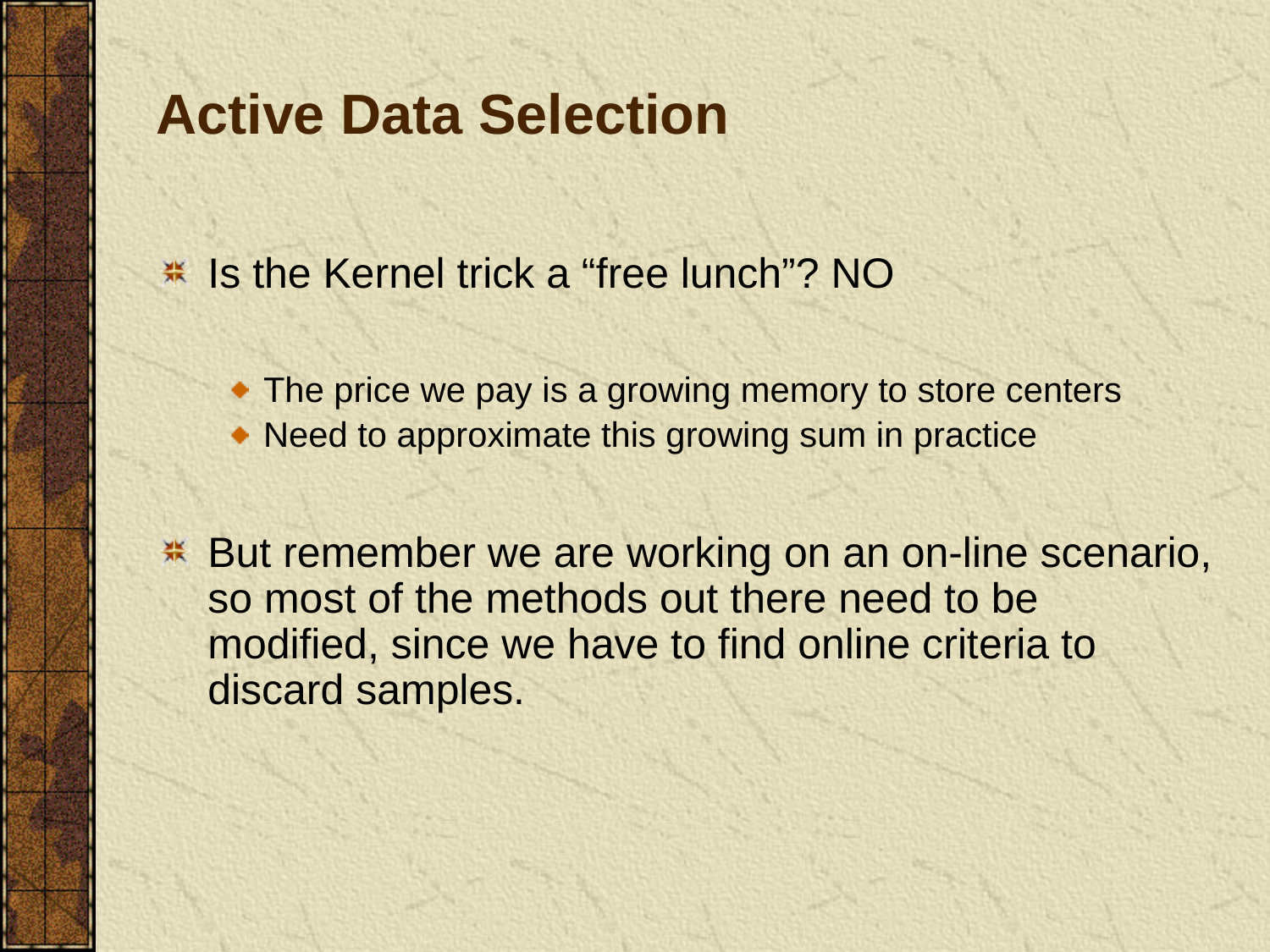

# Active Data Selection
Is the Kernel trick a “free lunch”? NO

The price we pay is a growing memory to store centers
Need to approximate this growing sum in practice

But remember we are working on an on-line scenario, so most of the methods out there need to be modified, since we have to find online criteria to discard samples.